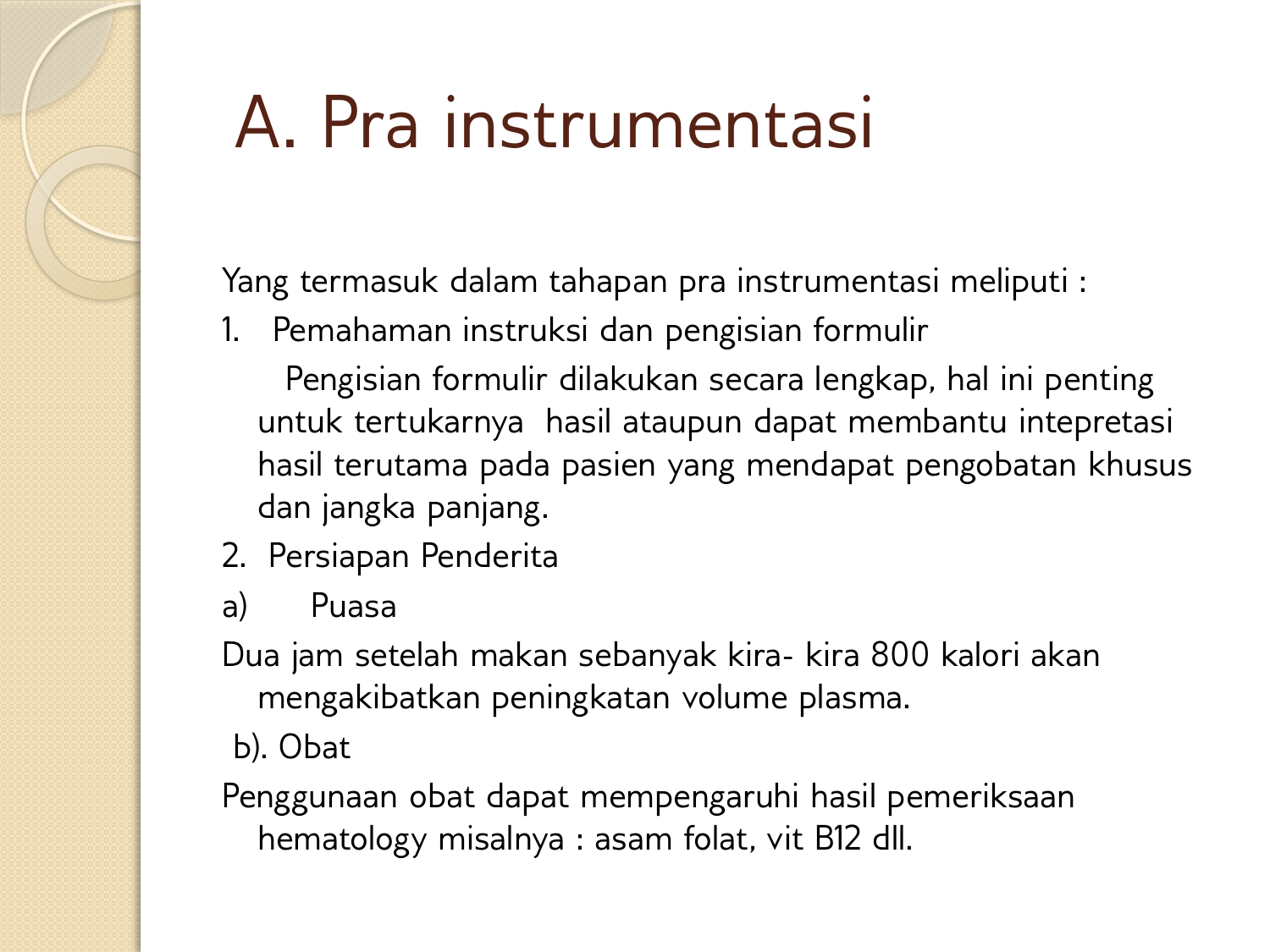

# A. Pra instrumentasi

Yang termasuk dalam tahapan pra instrumentasi meliputi :
1.   Pemahaman instruksi dan pengisian formulir
      Pengisian formulir dilakukan secara lengkap, hal ini penting untuk tertukarnya  hasil ataupun dapat membantu intepretasi hasil terutama pada pasien yang mendapat pengobatan khusus dan jangka panjang.
2.  Persiapan Penderita
a)      Puasa
Dua jam setelah makan sebanyak kira- kira 800 kalori akan mengakibatkan peningkatan volume plasma.
 b). Obat
Penggunaan obat dapat mempengaruhi hasil pemeriksaan hematology misalnya : asam folat, vit B12 dll.